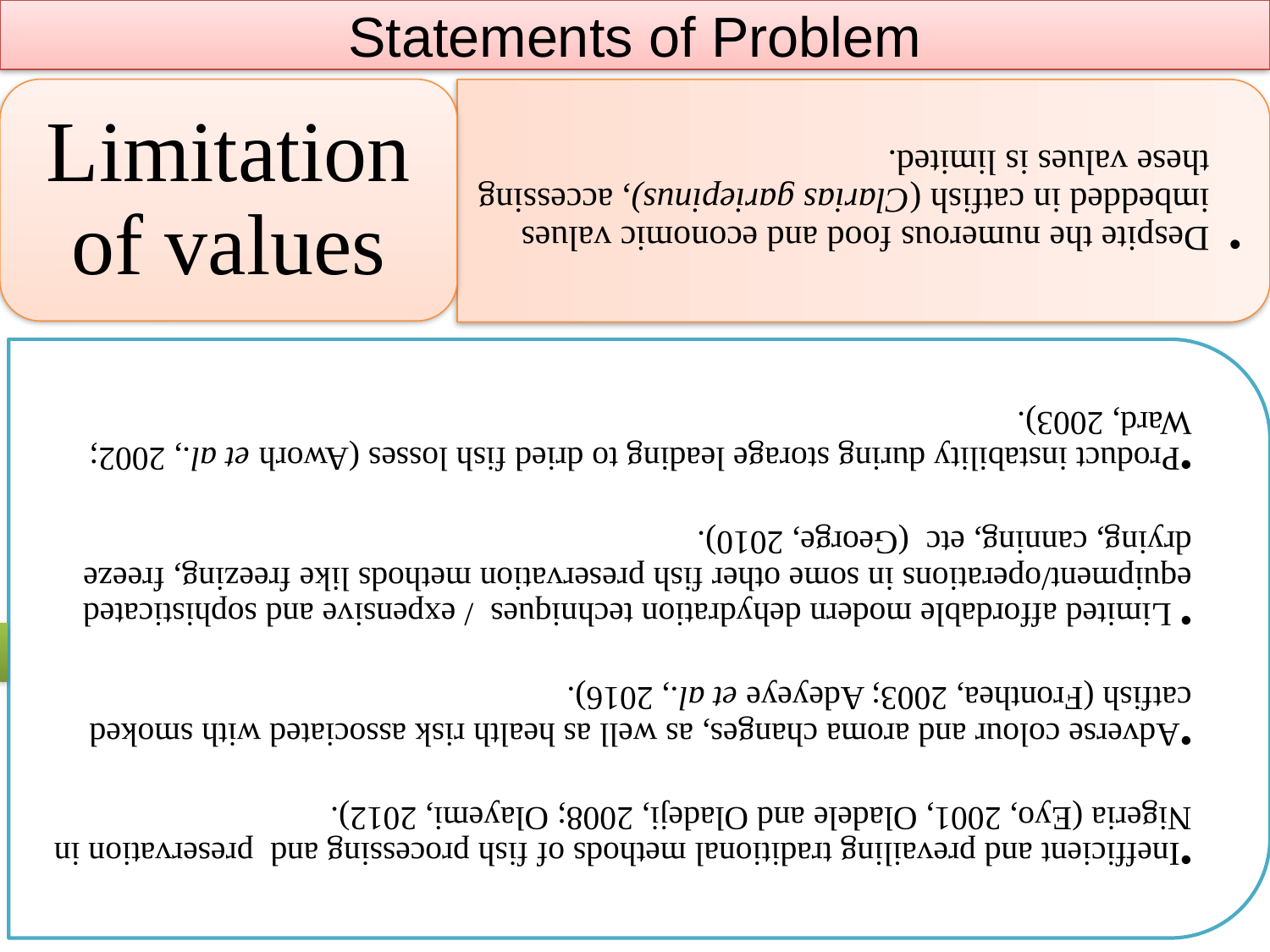

# Statements of Problem
Despite the numerous food and economic values imbedded in catfish (Clarias gariepinus), accessing these values is limited.
Limitation of values
Inefficient and prevailing traditional methods of fish processing and  preservation in Nigeria (Eyo, 2001, Oladele and Oladeji, 2008; Olayemi, 2012).

Adverse colour and aroma changes, as well as health risk associated with smoked catfish (Fronthea, 2003; Adeyeye et al., 2016).

 Limited affordable modern dehydration techniques  / expensive and sophisticated equipment/operations in some other fish preservation methods like freezing, freeze drying, canning, etc  (George, 2010).

Product instability during storage leading to dried fish losses (Aworh et al., 2002; Ward, 2003).